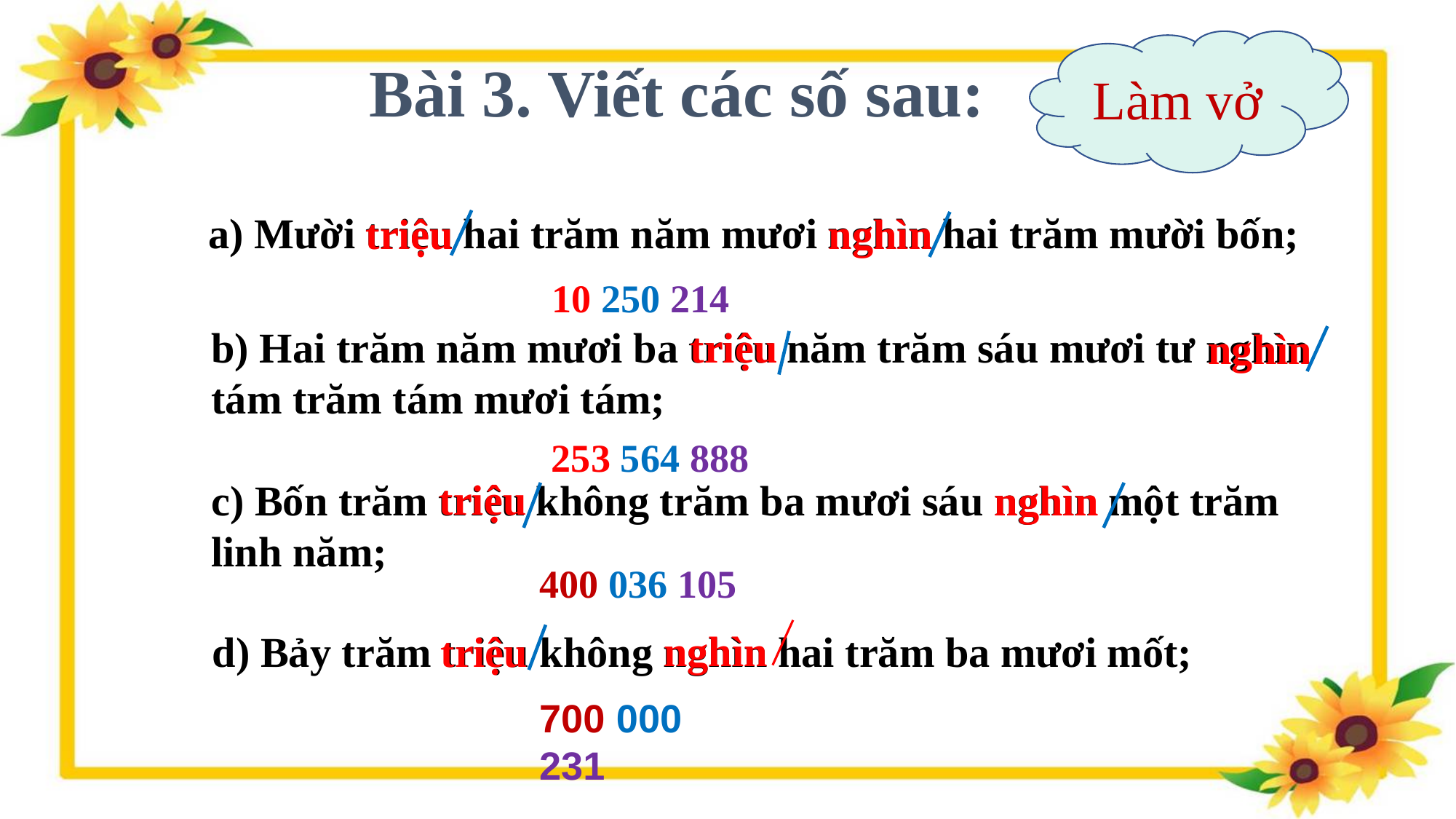

Làm vở
# Bài 3. Viết các số sau:
 a) Mười triệu hai trăm năm mươi nghìn hai trăm mười bốn;
triệu
nghìn
10 250 214
triệu
b) Hai trăm năm mươi ba triệu năm trăm sáu mươi tư nghìn tám trăm tám mươi tám;
nghìn
253 564 888
triệu
c) Bốn trăm triệu không trăm ba mươi sáu nghìn một trăm linh năm;
nghìn
400 036 105
nghìn
 d) Bảy trăm triệu không nghìn hai trăm ba mươi mốt;
triệu
700 000 231